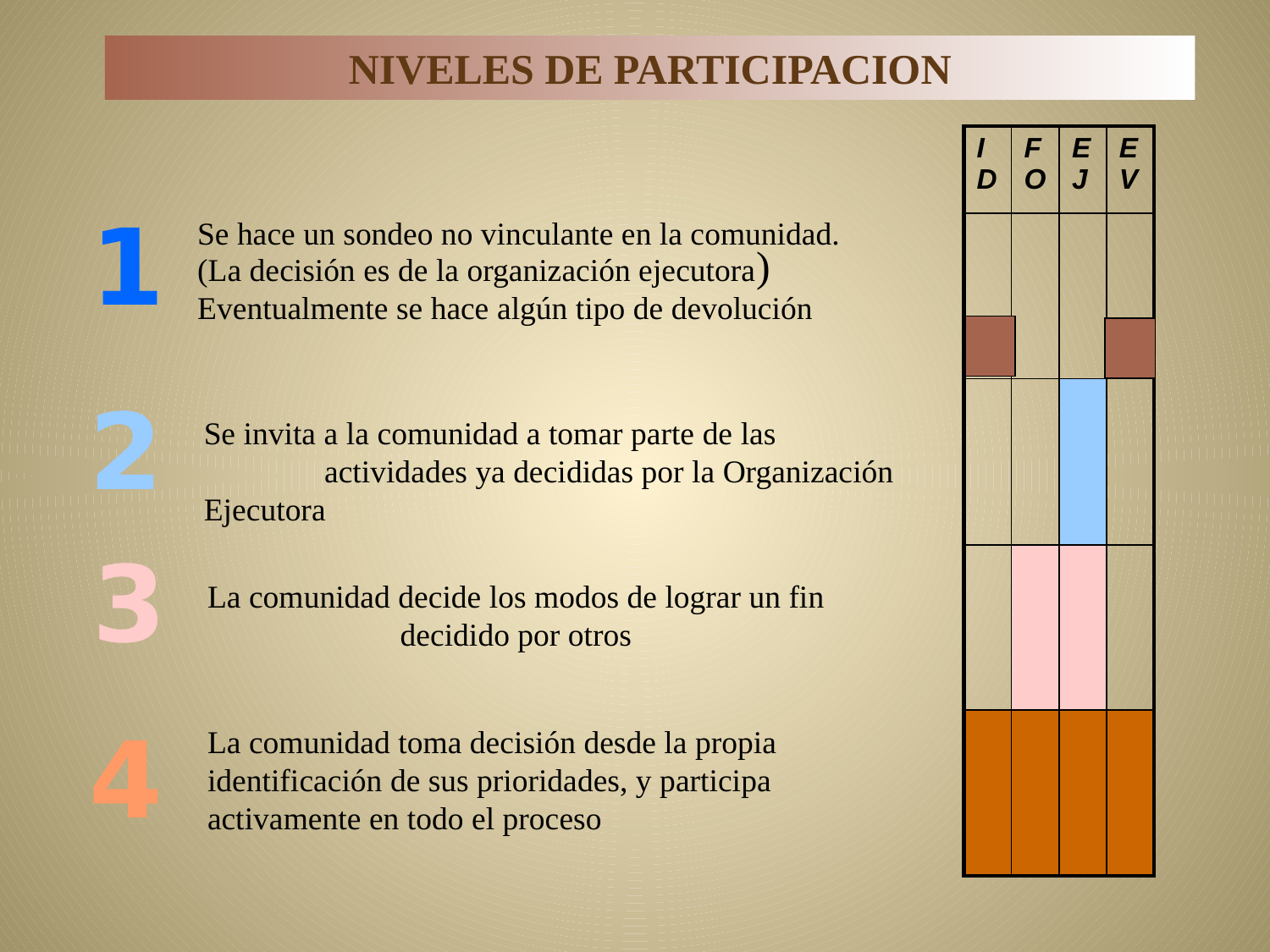

NIVELES DE PARTICIPACION
| ID | FO | EJ | EV |
| --- | --- | --- | --- |
|  |  |  |  |
|  |  |  |  |
|  |  |  |  |
|  |  |  |  |
1
Se hace un sondeo no vinculante en la comunidad.
(La decisión es de la organización ejecutora)
Eventualmente se hace algún tipo de devolución

2
Se invita a la comunidad a tomar parte de las                                     actividades ya decididas por la Organización Ejecutora
3
La comunidad decide los modos de lograr un fin 	                                  decidido por otros

4
La comunidad toma decisión desde la propia 	        identificación de sus prioridades, y participa
activamente en todo el proceso